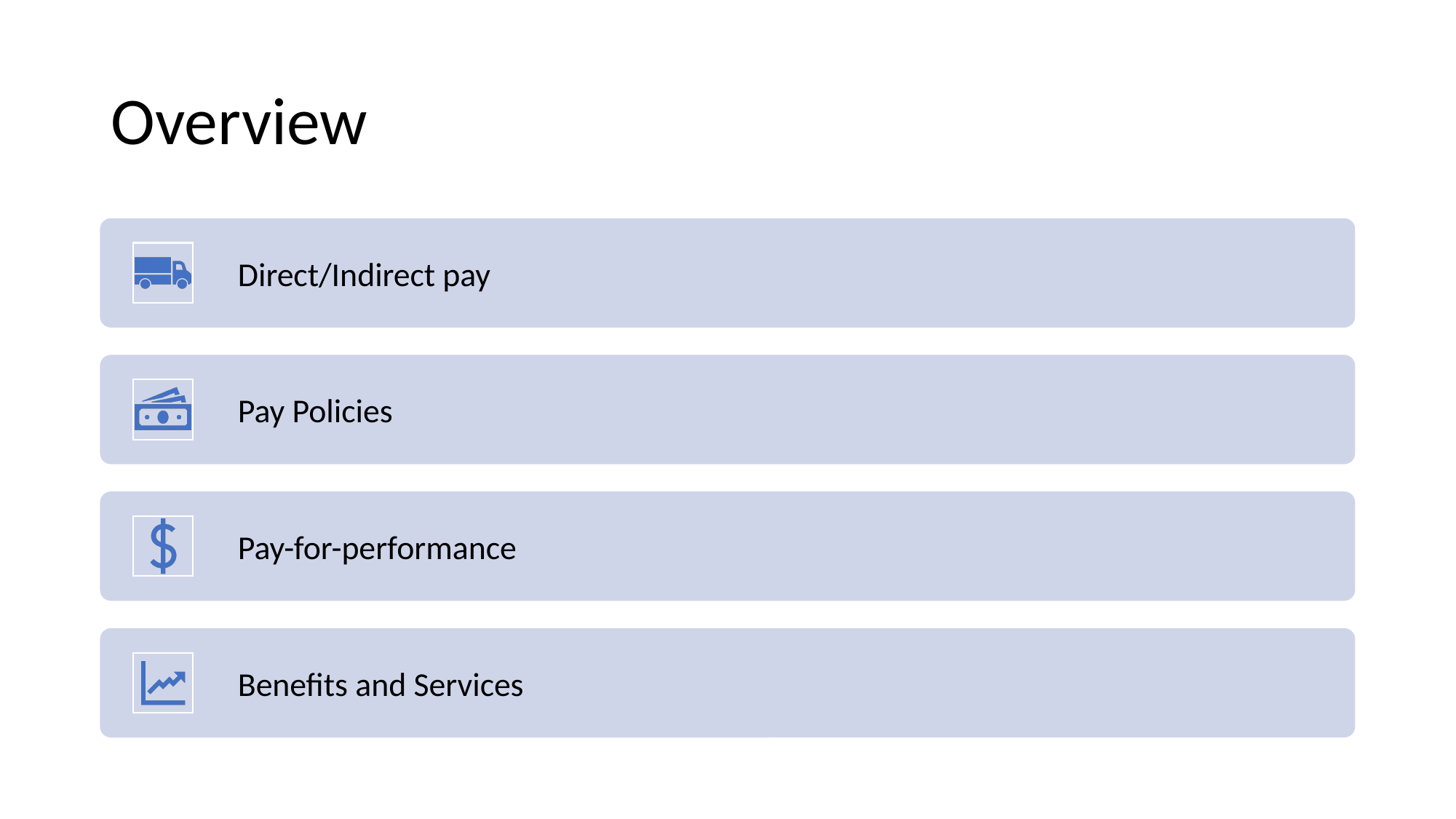

# Overview
Direct/Indirect pay
Pay Policies
Pay-for-performance
Benefits and Services